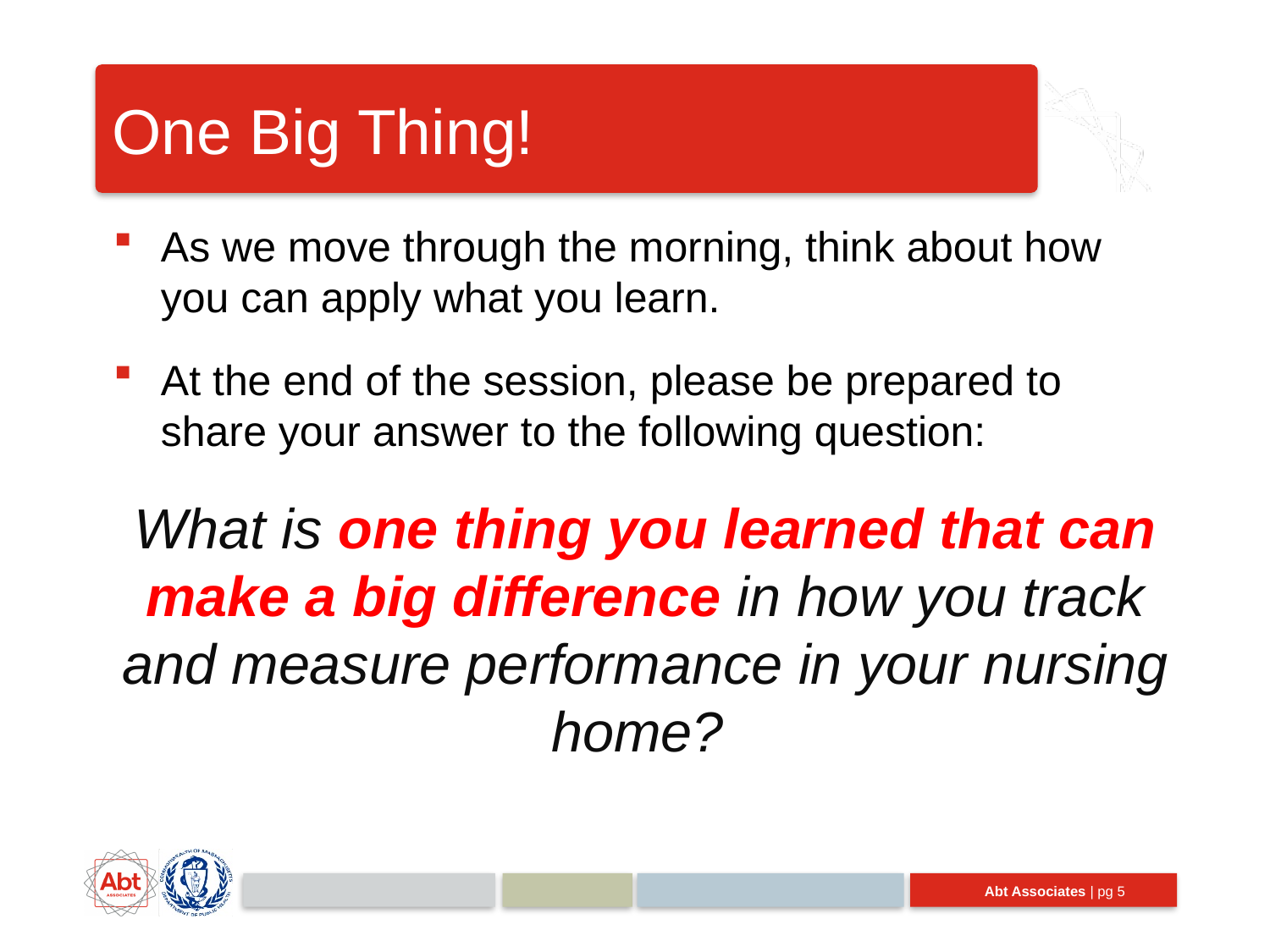

# One Big Thing!
As we move through the morning, think about how you can apply what you learn.
At the end of the session, please be prepared to share your answer to the following question:
What is one thing you learned that can make a big difference in how you track and measure performance in your nursing home?